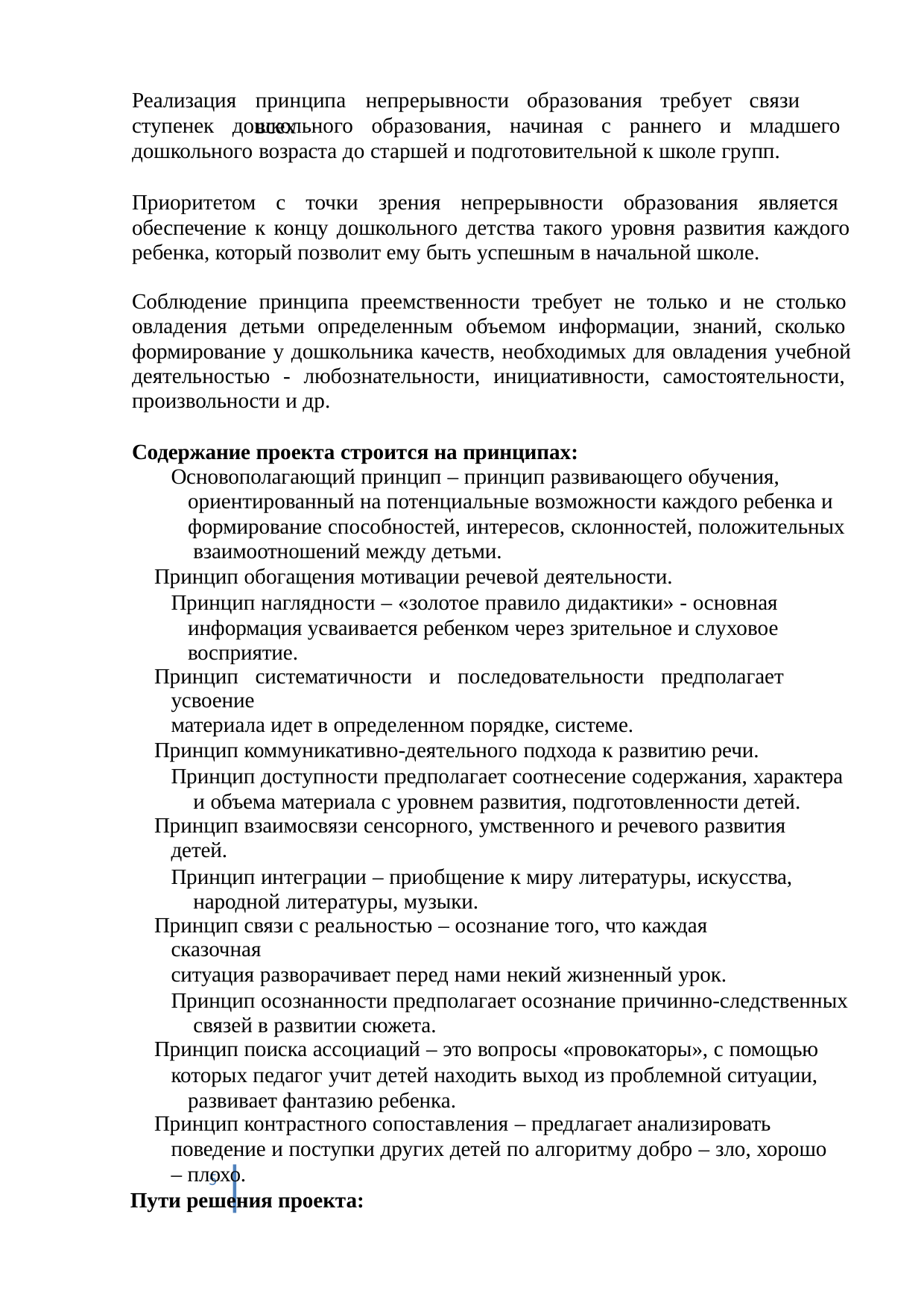

Реализация
принципа	непрерывности	образования	требует	связи	всех
ступенек дошкольного образования, начиная с раннего и младшего  дошкольного возраста до старшей и подготовительной к школе групп.

Приоритетом с точки зрения непрерывности образования является  обеспечение к концу дошкольного детства такого уровня развития каждого  ребенка, который позволит ему быть успешным в начальной школе.

Соблюдение принципа преемственности требует не только и не столько  овладения детьми определенным объемом информации, знаний, сколько  формирование у дошкольника качеств, необходимых для овладения учебной  деятельностью - любознательности, инициативности, самостоятельности,  произвольности и др.

Содержание проекта строится на принципах:
Основополагающий принцип – принцип развивающего обучения,  ориентированный на потенциальные возможности каждого ребенка и  формирование способностей, интересов, склонностей, положительных  взаимоотношений между детьми.
Принцип обогащения мотивации речевой деятельности.
Принцип наглядности – «золотое правило дидактики» - основная  информация усваивается ребенком через зрительное и слуховое  восприятие.
Принцип систематичности и последовательности предполагает усвоение
материала идет в определенном порядке, системе.
Принцип коммуникативно-деятельного подхода к развитию речи.
Принцип доступности предполагает соотнесение содержания, характера  и объема материала с уровнем развития, подготовленности детей.
Принцип взаимосвязи сенсорного, умственного и речевого развития
детей.
Принцип интеграции – приобщение к миру литературы, искусства,  народной литературы, музыки.
Принцип связи с реальностью – осознание того, что каждая сказочная
ситуация разворачивает перед нами некий жизненный урок.
Принцип осознанности предполагает осознание причинно-следственных  связей в развитии сюжета.
Принцип поиска ассоциаций – это вопросы «провокаторы», с помощью
которых педагог учит детей находить выход из проблемной ситуации,  развивает фантазию ребенка.
Принцип контрастного сопоставления – предлагает анализировать
поведение и поступки других детей по алгоритму добро – зло, хорошо
– плохо.
Пути решения проекта:
5